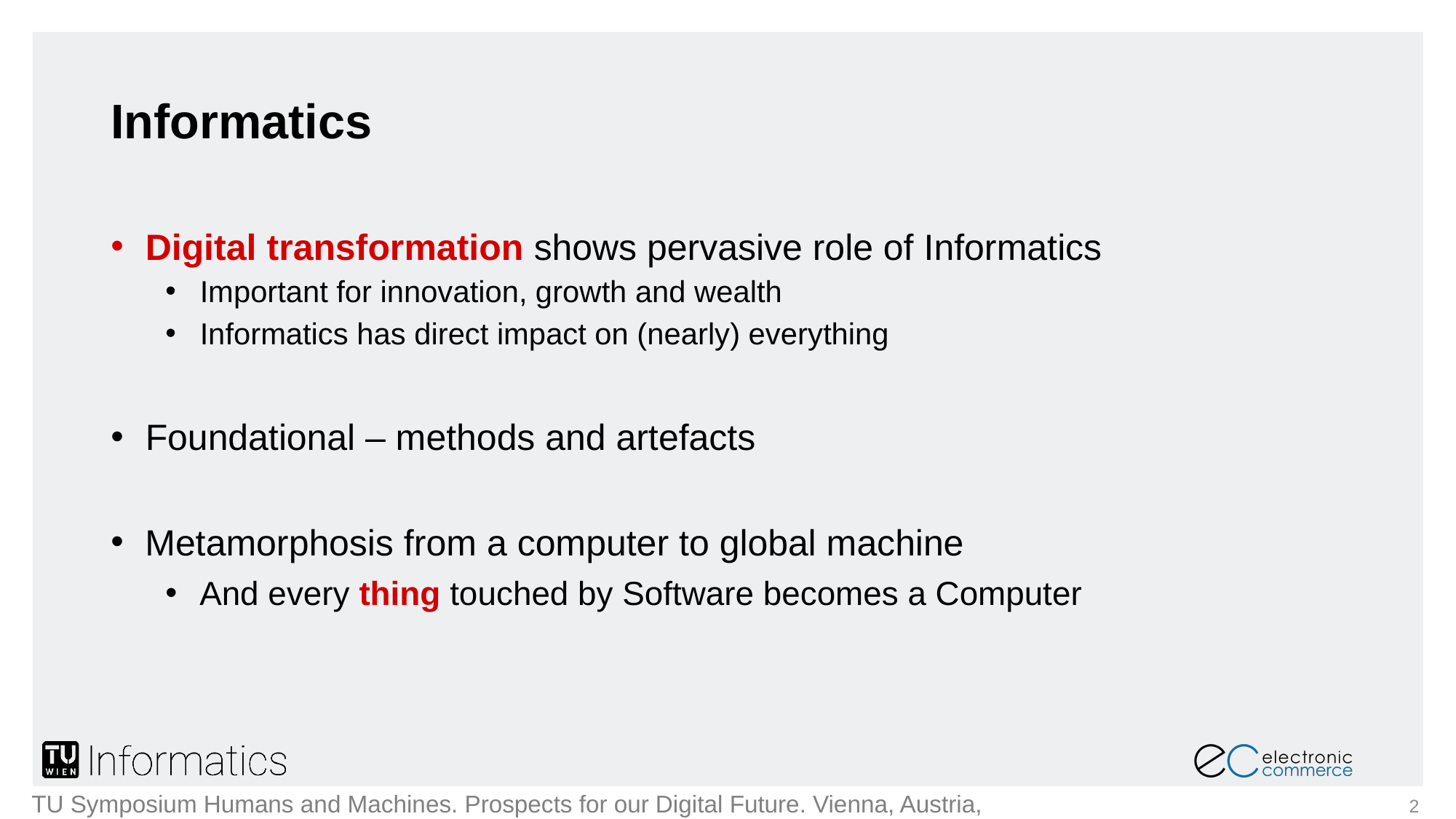

# Informatics
Digital transformation shows pervasive role of Informatics
Important for innovation, growth and wealth
Informatics has direct impact on (nearly) everything

Foundational – methods and artefacts

Metamorphosis from a computer to global machine
And every thing touched by Software becomes a Computer